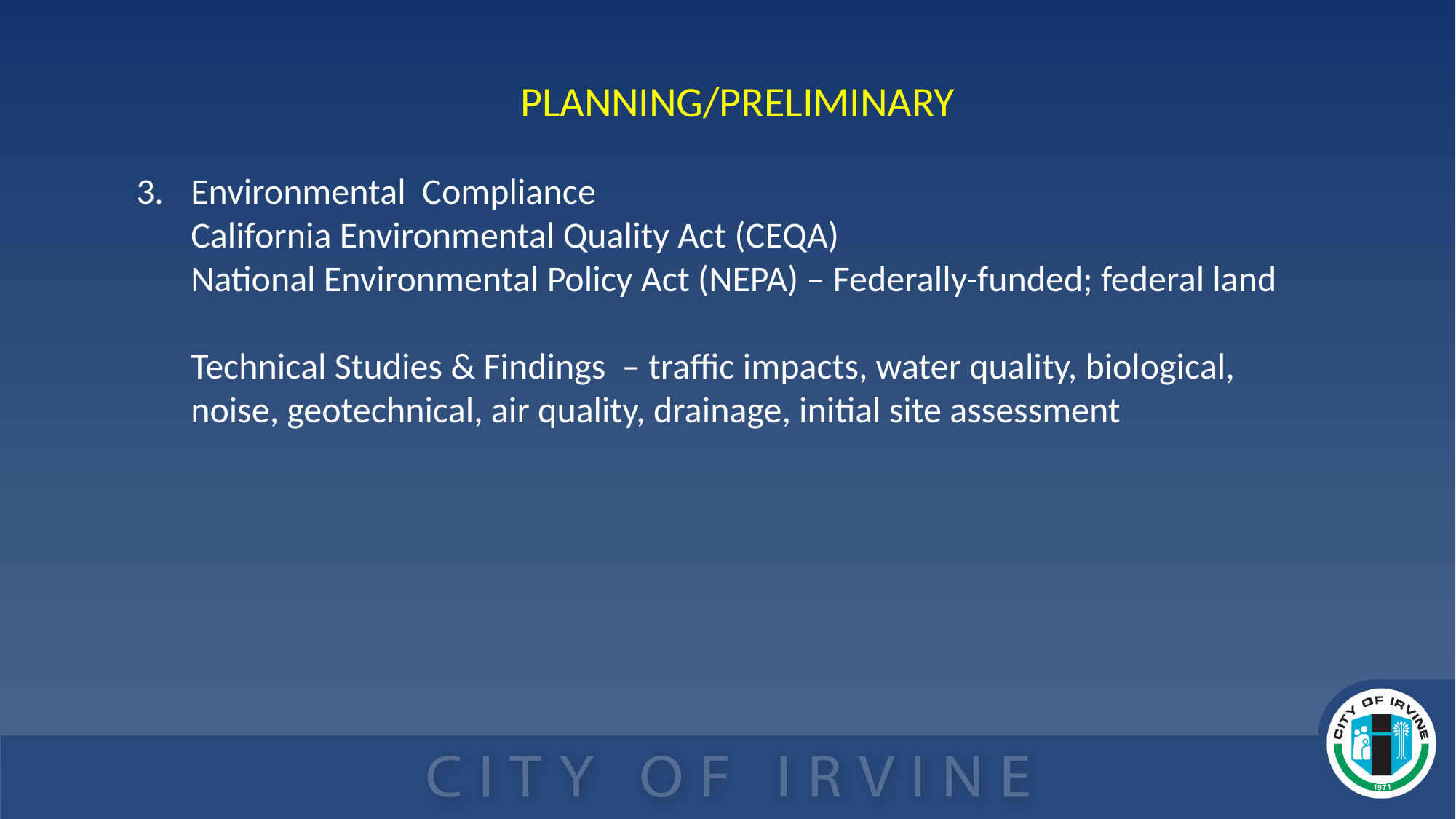

PLANNING/PRELIMINARY
Environmental  Compliance
California Environmental Quality Act (CEQA)
National Environmental Policy Act (NEPA) – Federally-funded; federal land

Technical Studies & Findings  – traffic impacts, water quality, biological, noise, geotechnical, air quality, drainage, initial site assessment